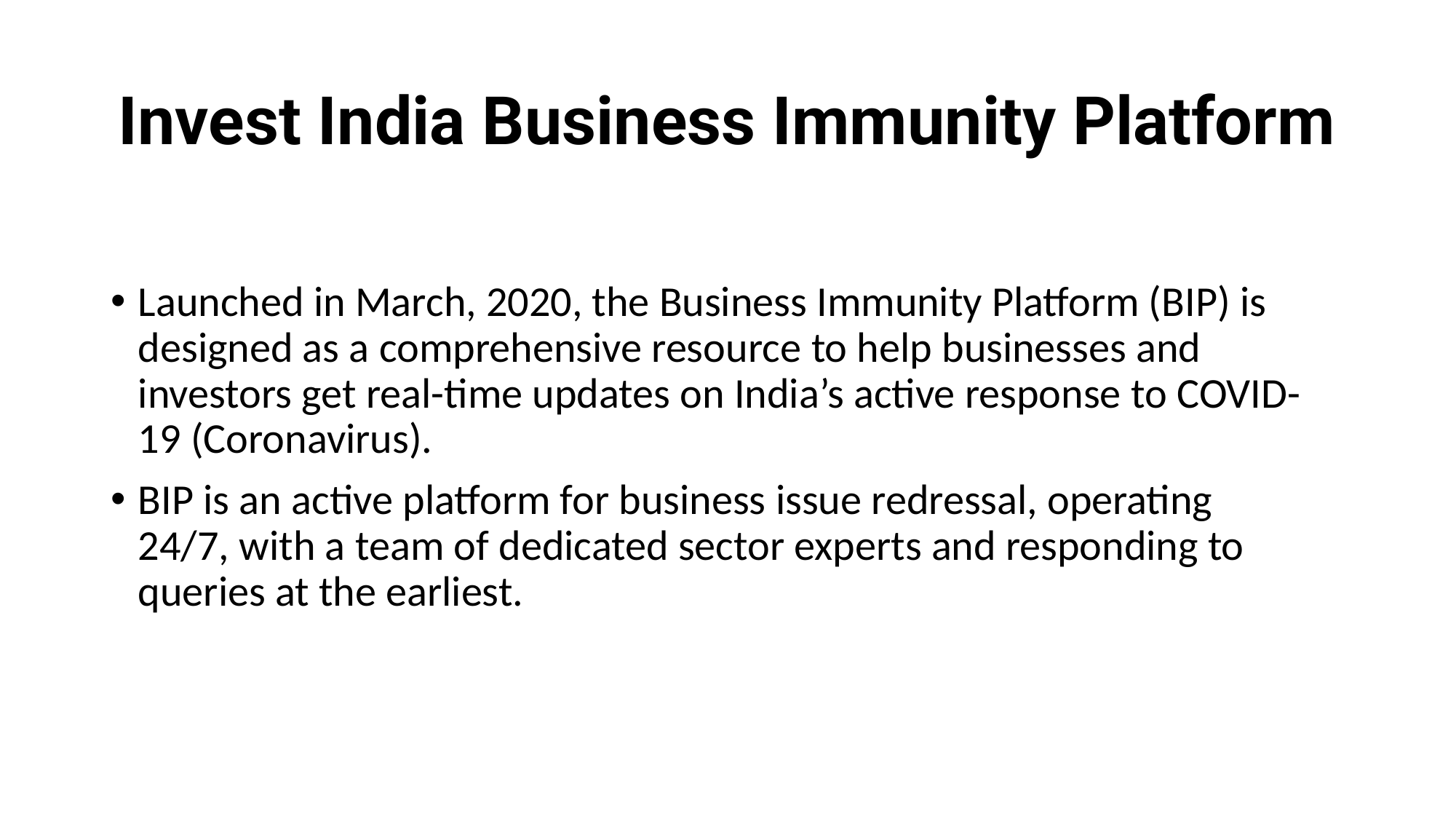

# Invest India Business Immunity Platform
Launched in March, 2020, the Business Immunity Platform (BIP) is designed as a comprehensive resource to help businesses and investors get real-time updates on India’s active response to COVID-19 (Coronavirus).
BIP is an active platform for business issue redressal, operating 24/7, with a team of dedicated sector experts and responding to queries at the earliest.